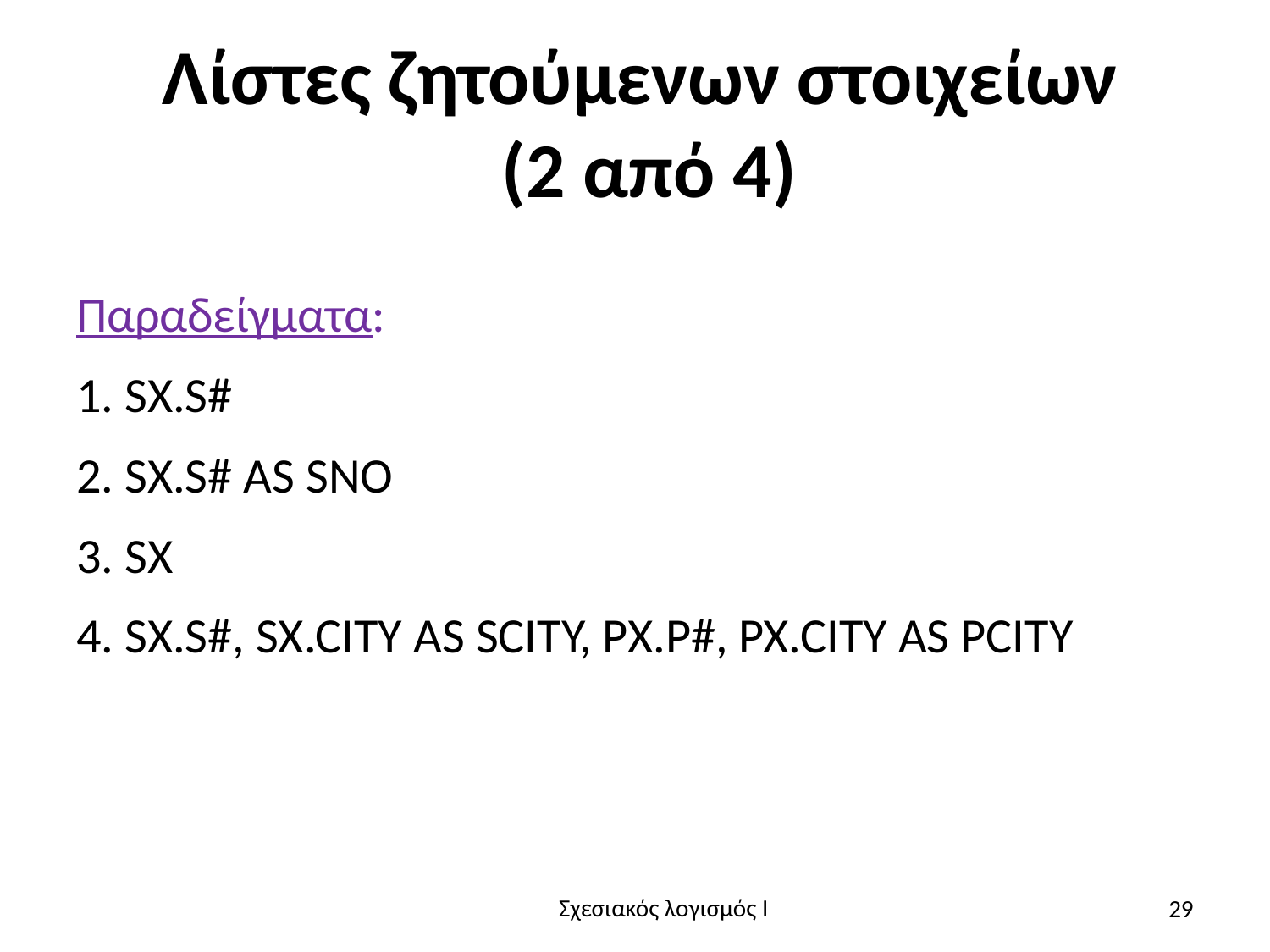

# Λίστες ζητούμενων στοιχείων (2 από 4)
Παραδείγματα:
1. SX.S#
2. SX.S# AS SNO
3. SX
4. SX.S#, SX.CITY AS SCITY, PX.P#, PX.CITY AS PCITY
29
Σχεσιακός λογισμός I